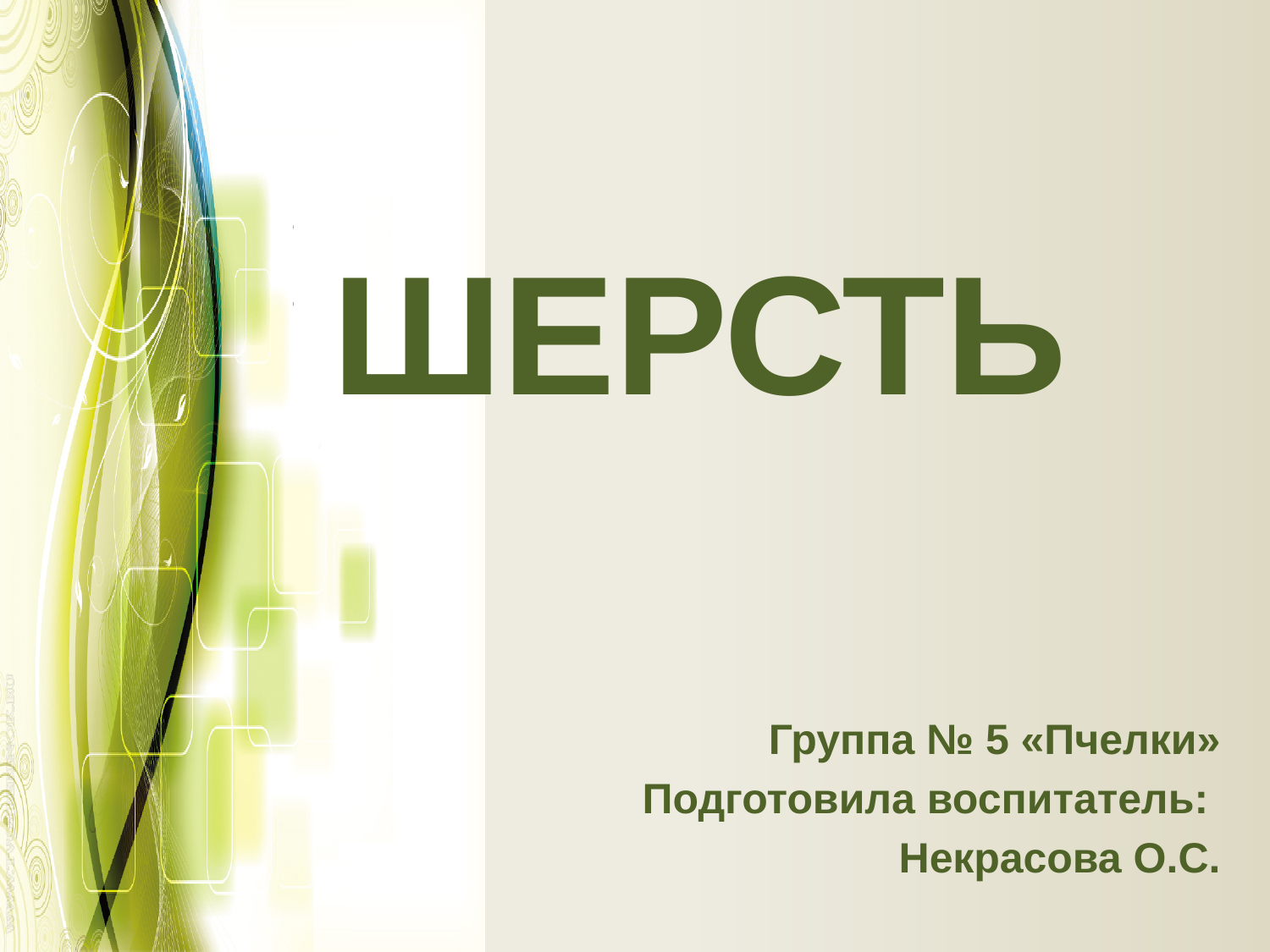

# ШЕРСТЬ
Группа № 5 «Пчелки»
Подготовила воспитатель:
Некрасова О.С.